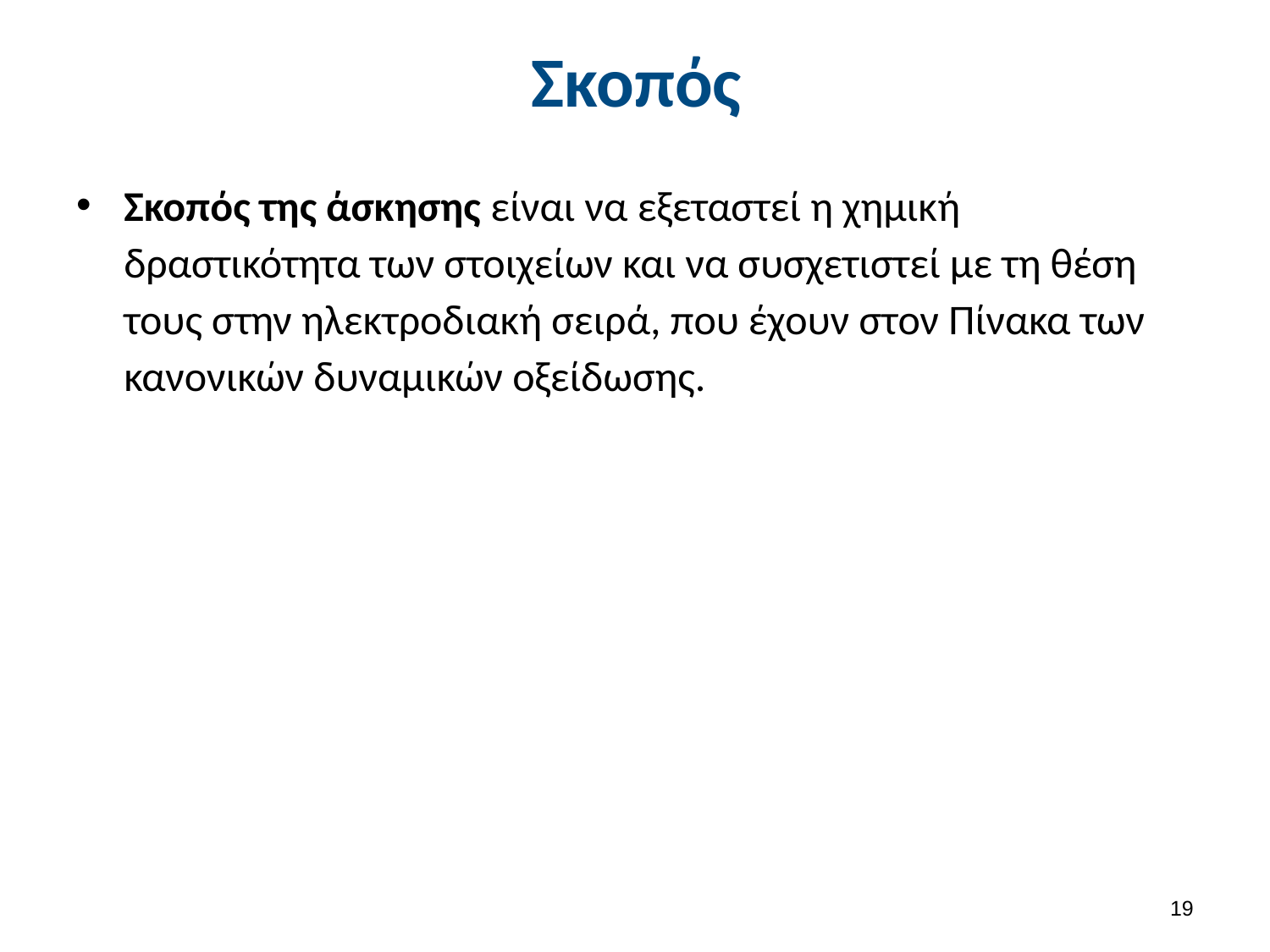

# Σκοπός
Σκοπός της άσκησης είναι να εξεταστεί η χημική δραστικότητα των στοιχείων και να συσχετιστεί με τη θέση τους στην ηλεκτροδιακή σειρά, που έχουν στον Πίνακα των κανονικών δυναμικών οξείδωσης.

19